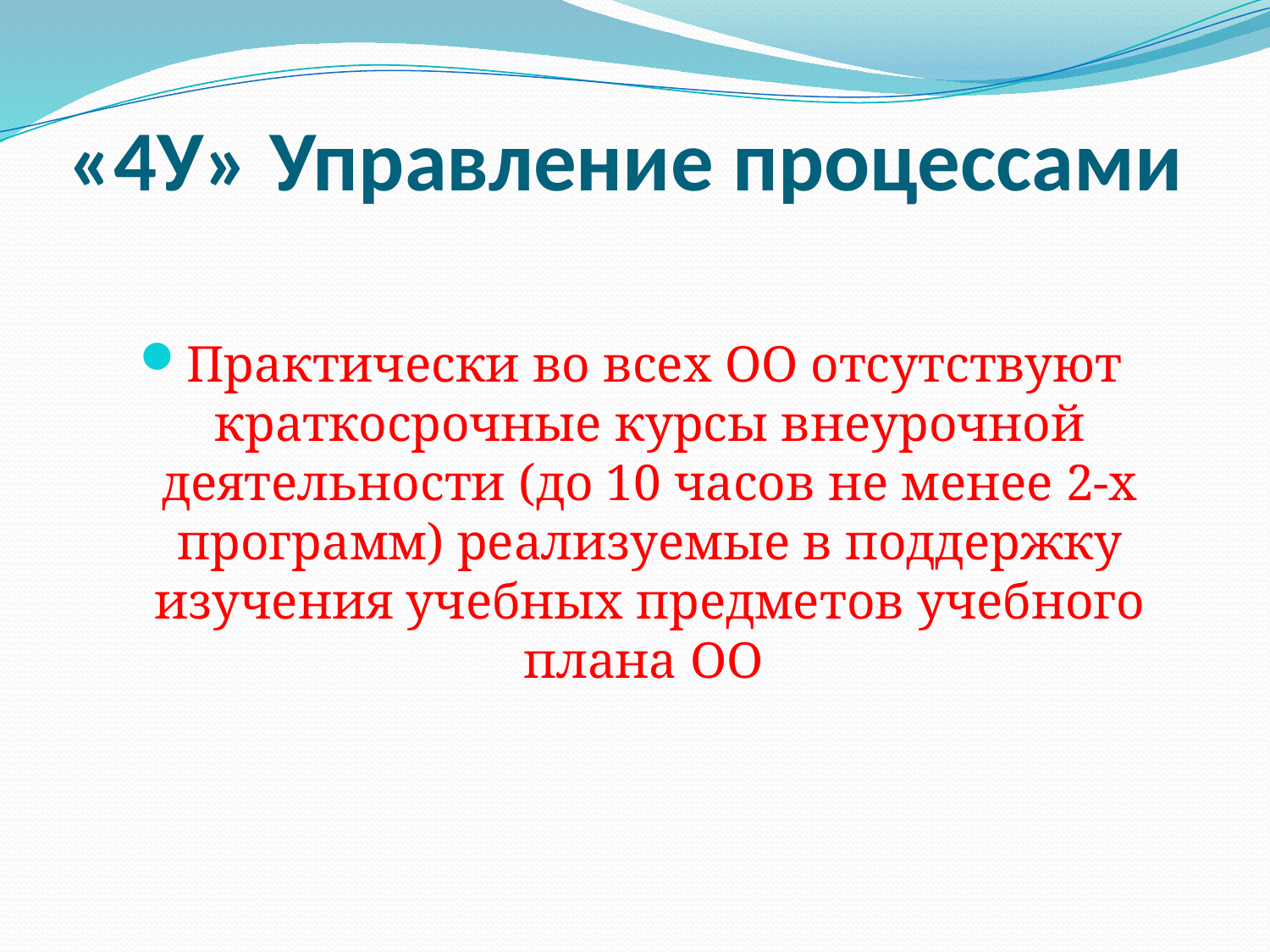

# «4У» Управление процессами

Практически во всех ОО отсутствуют краткосрочные курсы внеурочной деятельности (до 10 часов не менее 2-х программ) реализуемые в поддержку изучения учебных предметов учебного плана ОО